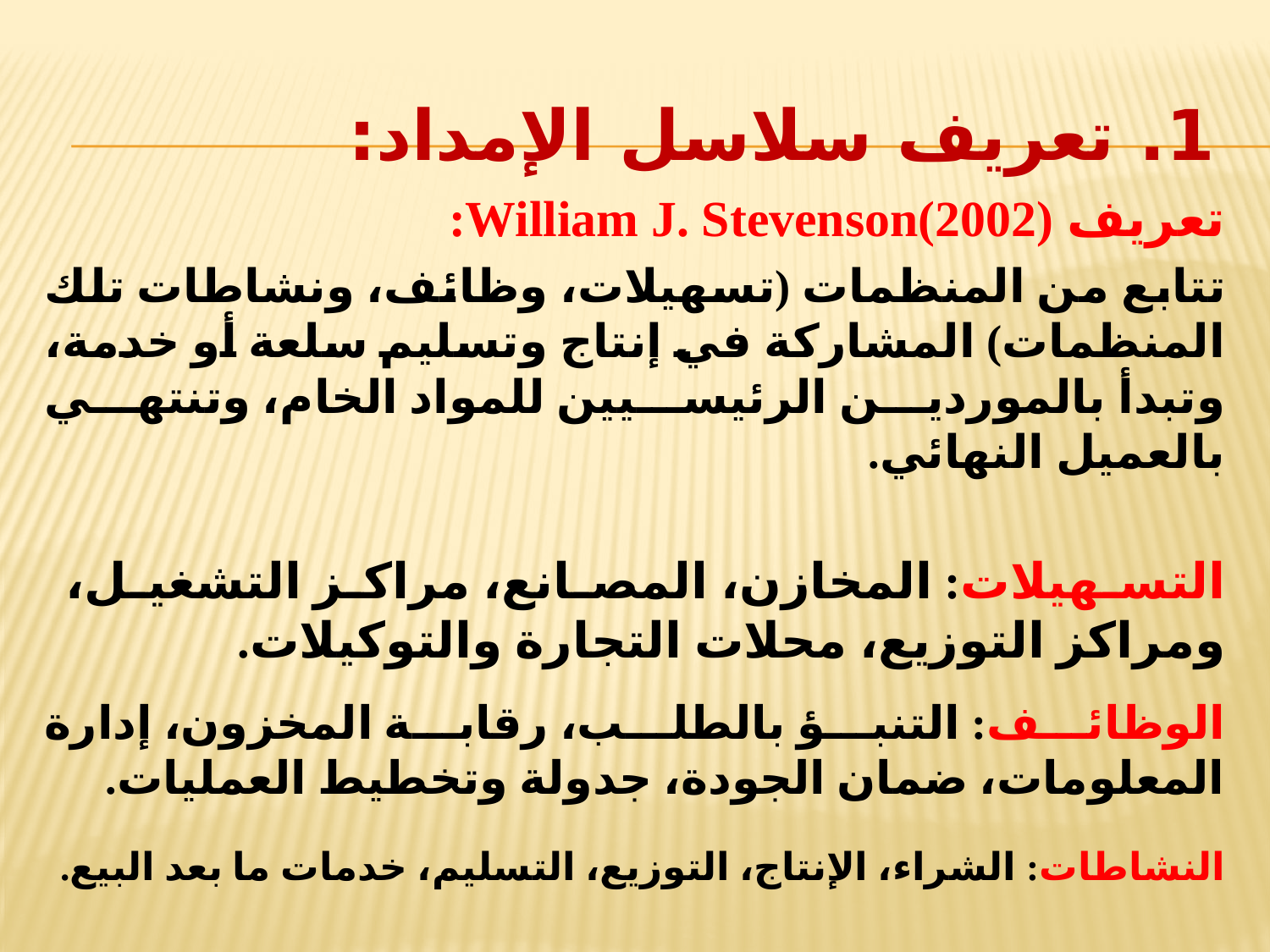

# 1. تعريف سلاسل الإمداد:
تعريف William J. Stevenson(2002):
تتابع من المنظمات (تسهيلات، وظائف، ونشاطات تلك المنظمات) المشاركة في إنتاج وتسليم سلعة أو خدمة، وتبدأ بالموردين الرئيسيين للمواد الخام، وتنتهي بالعميل النهائي.

التسهيلات: المخازن، المصانع، مراكز التشغيل، ومراكز التوزيع، محلات التجارة والتوكيلات.

الوظائف: التنبؤ بالطلب، رقابة المخزون، إدارة المعلومات، ضمان الجودة، جدولة وتخطيط العمليات.

النشاطات: الشراء، الإنتاج، التوزيع، التسليم، خدمات ما بعد البيع.